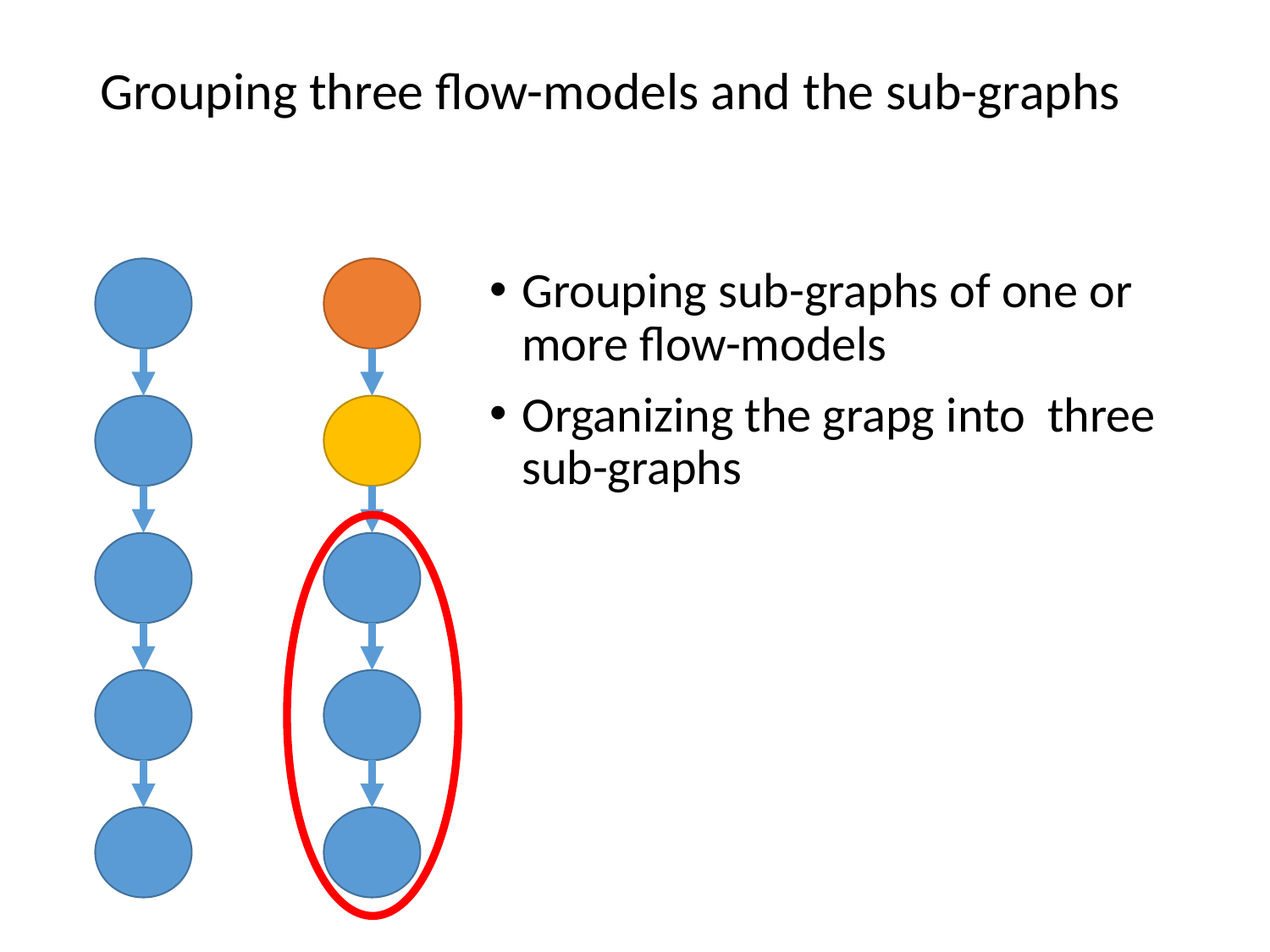

# Grouping three flow-models and the sub-graphs

Grouping sub-graphs of one or more flow-models
Organizing the grapg into  three sub-graphs